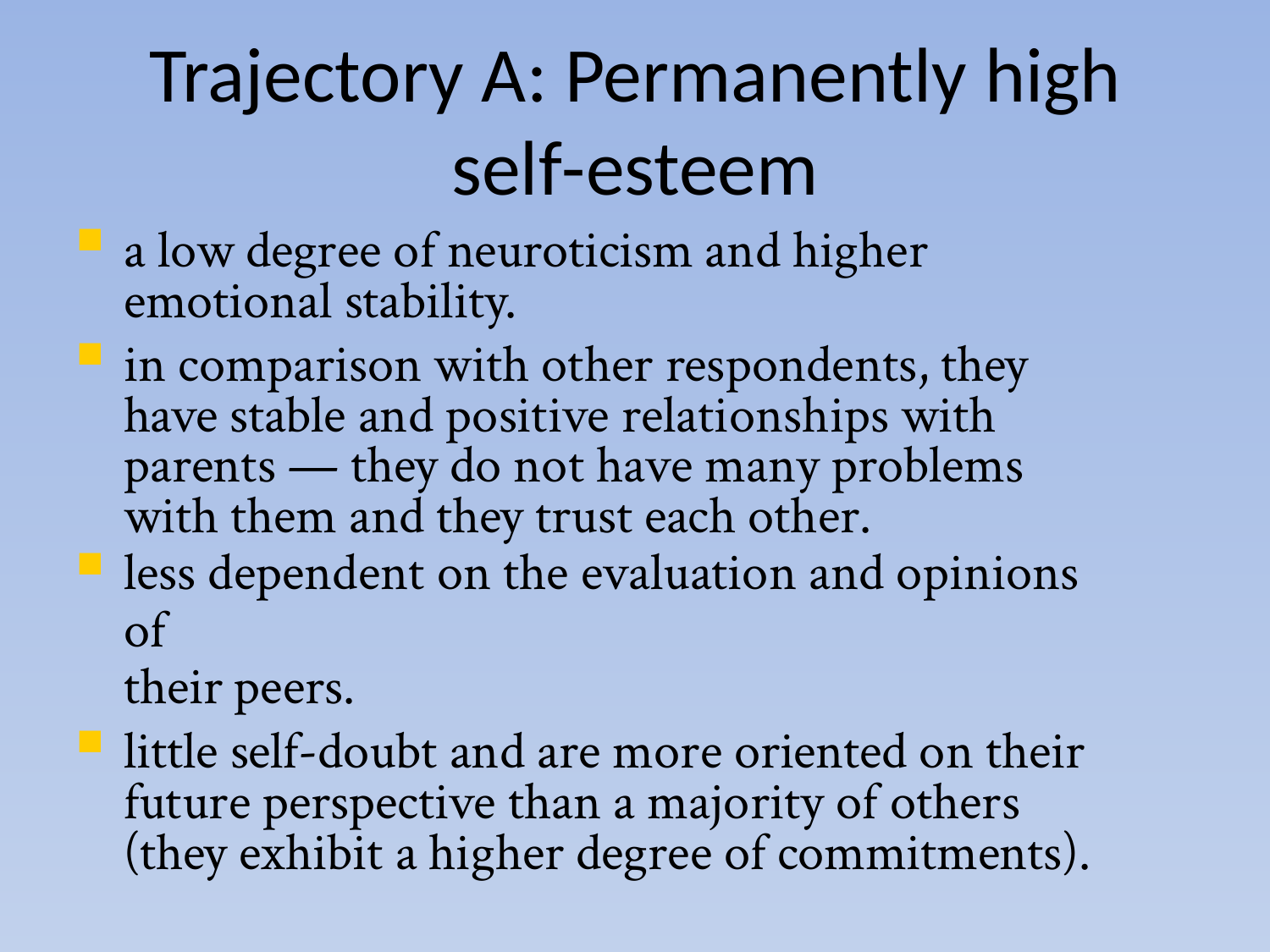

# Trajectory A: Permanently high
self-esteem
a low degree of neuroticism and higher emotional stability.
in comparison with other respondents, they have stable and positive relationships with parents — they do not have many problems with them and they trust each other.
less dependent on the evaluation and opinions of
their peers.
little self-doubt and are more oriented on their future perspective than a majority of others (they exhibit a higher degree of commitments).